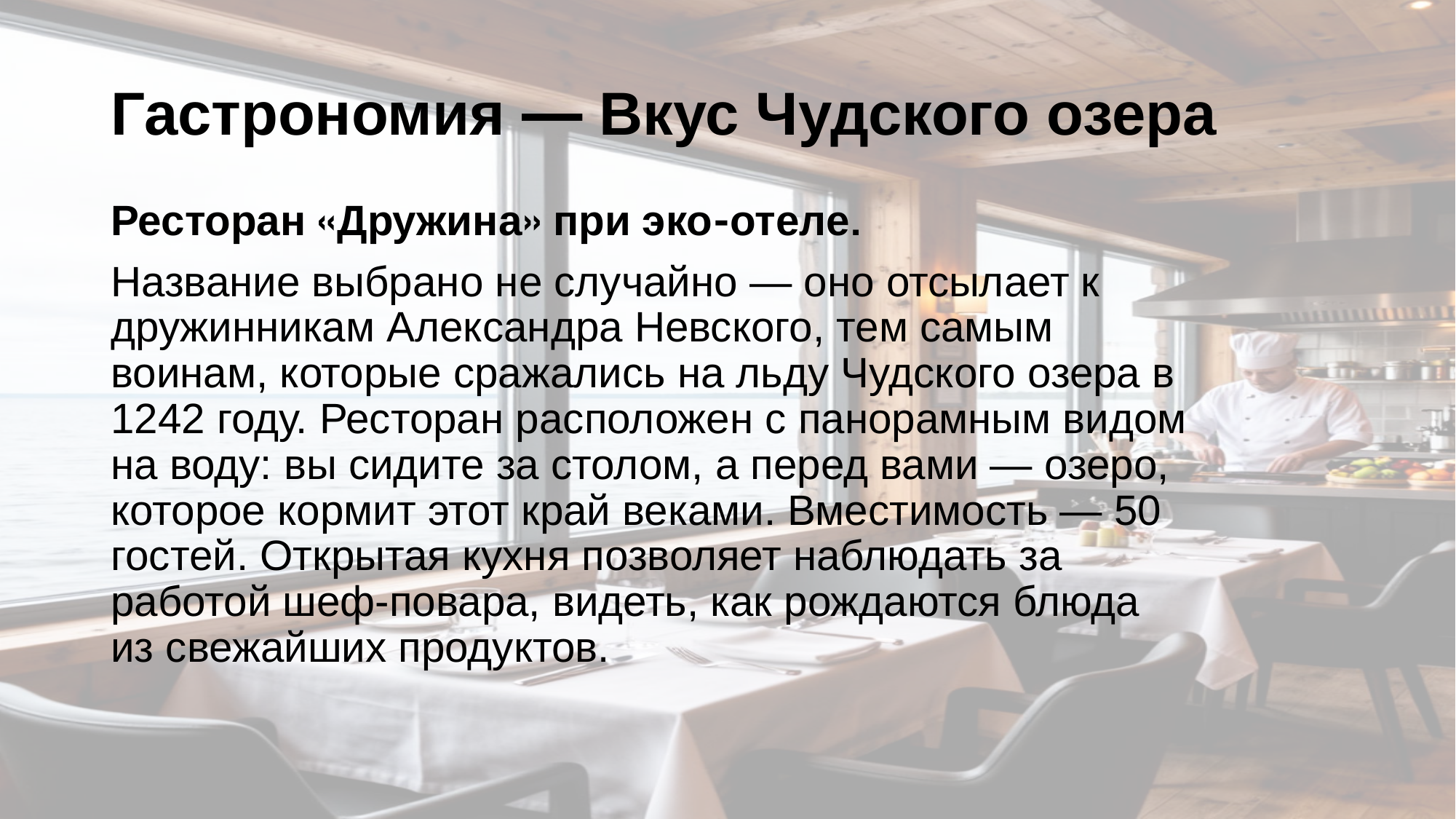

# Гастрономия — Вкус Чудского озера
Ресторан «Дружина» при эко-отеле.
Название выбрано не случайно — оно отсылает к дружинникам Александра Невского, тем самым воинам, которые сражались на льду Чудского озера в 1242 году. Ресторан расположен с панорамным видом на воду: вы сидите за столом, а перед вами — озеро, которое кормит этот край веками. Вместимость — 50 гостей. Открытая кухня позволяет наблюдать за работой шеф-повара, видеть, как рождаются блюда из свежайших продуктов.